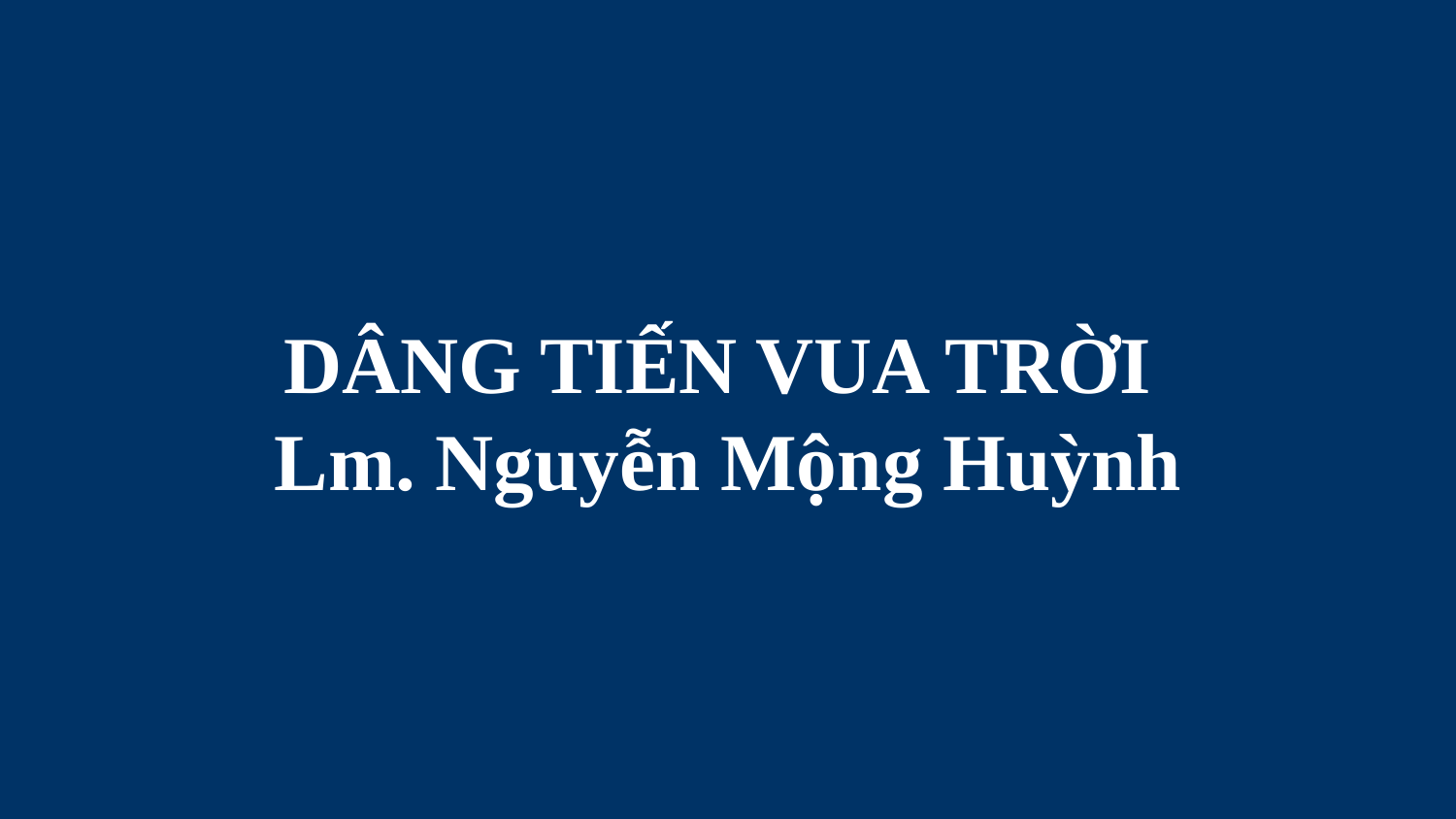

# DÂNG TIẾN VUA TRỜI Lm. Nguyễn Mộng Huỳnh